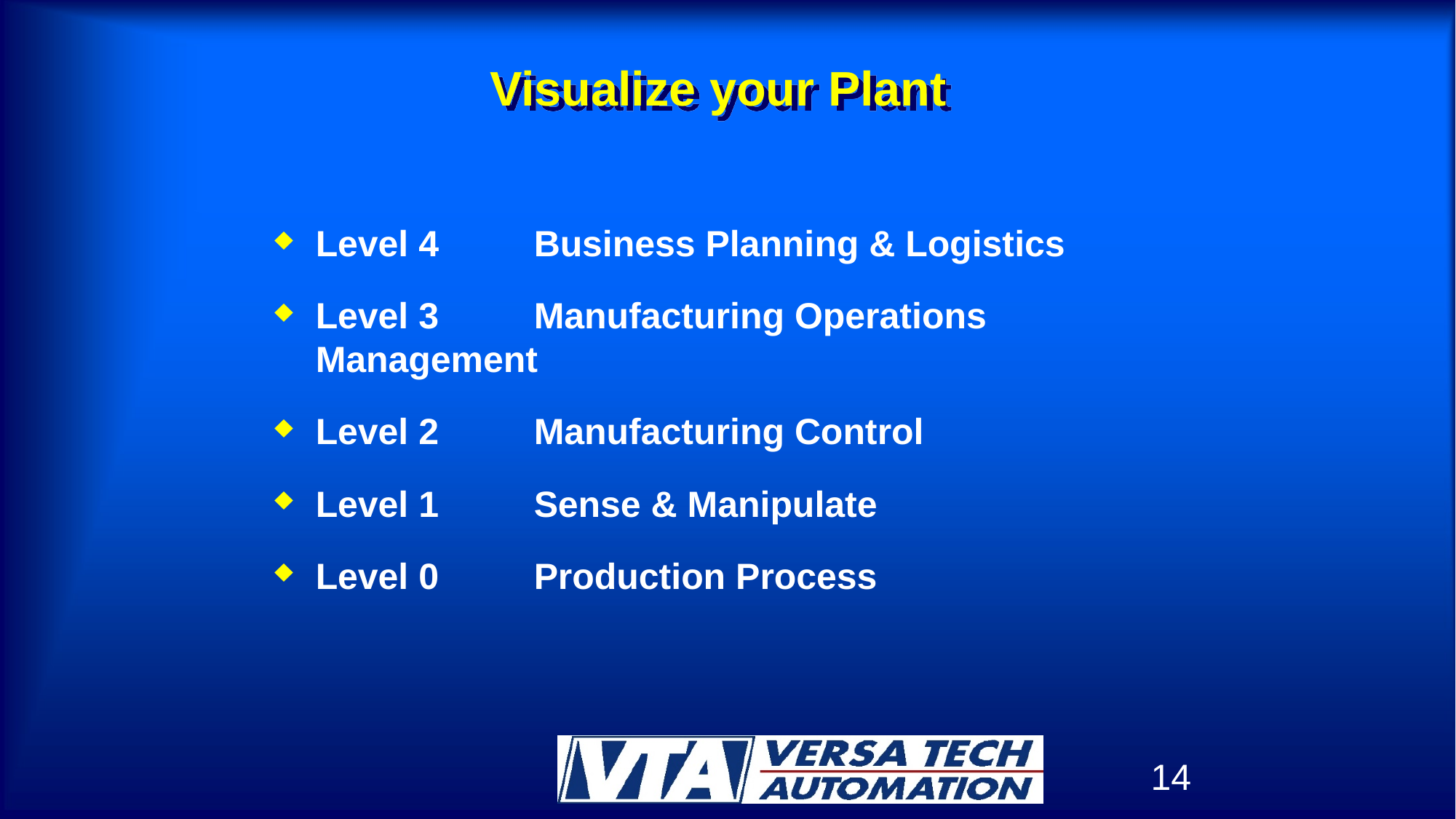

# Visualize your Plant

Level 4 	Business Planning & Logistics

Level 3	Manufacturing Operations Management

Level 2	Manufacturing Control

Level 1	Sense & Manipulate

Level 0 	Production Process
14